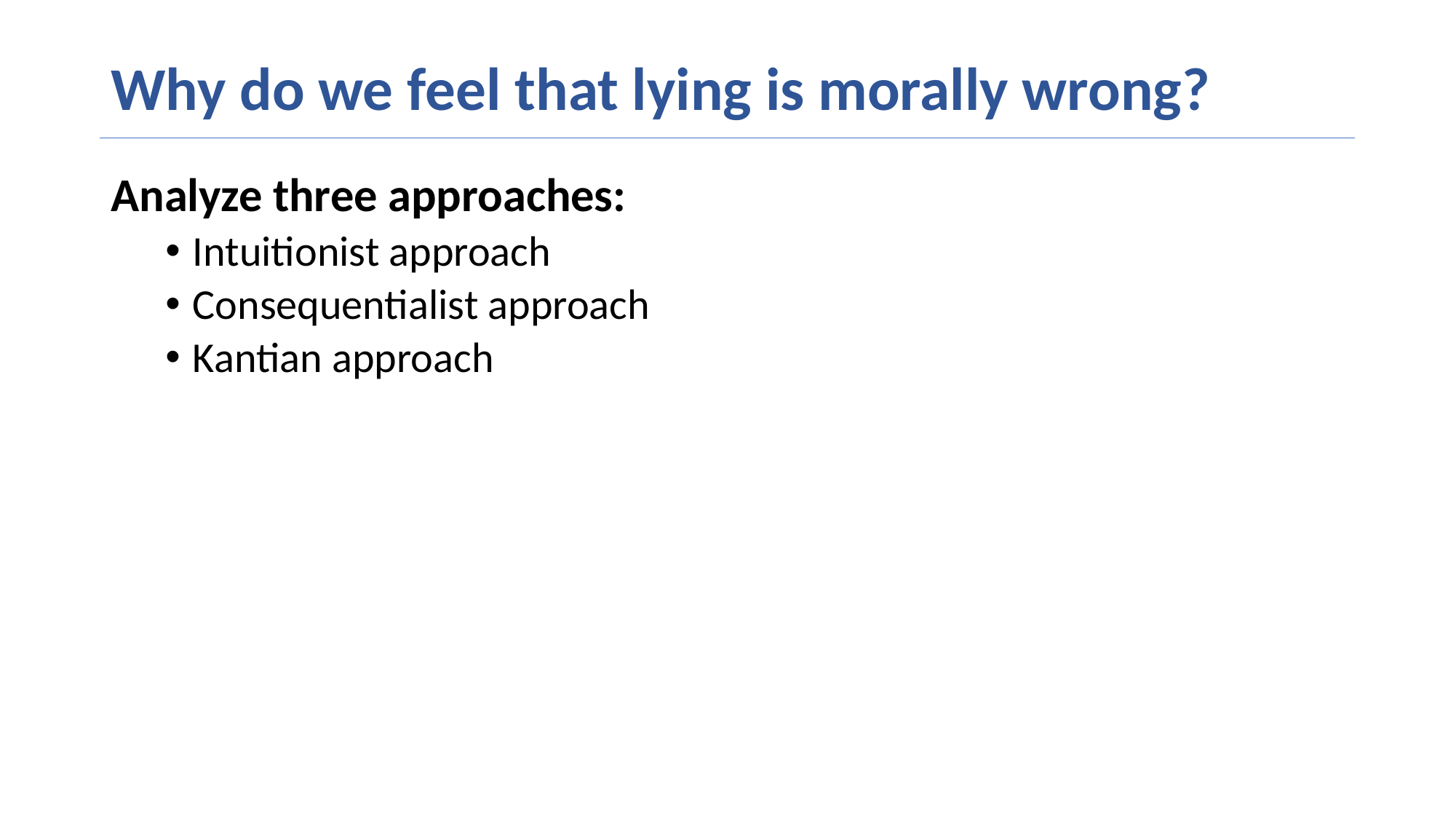

# Why do we feel that lying is morally wrong?
Analyze three approaches:
Intuitionist approach
Consequentialist approach
Kantian approach